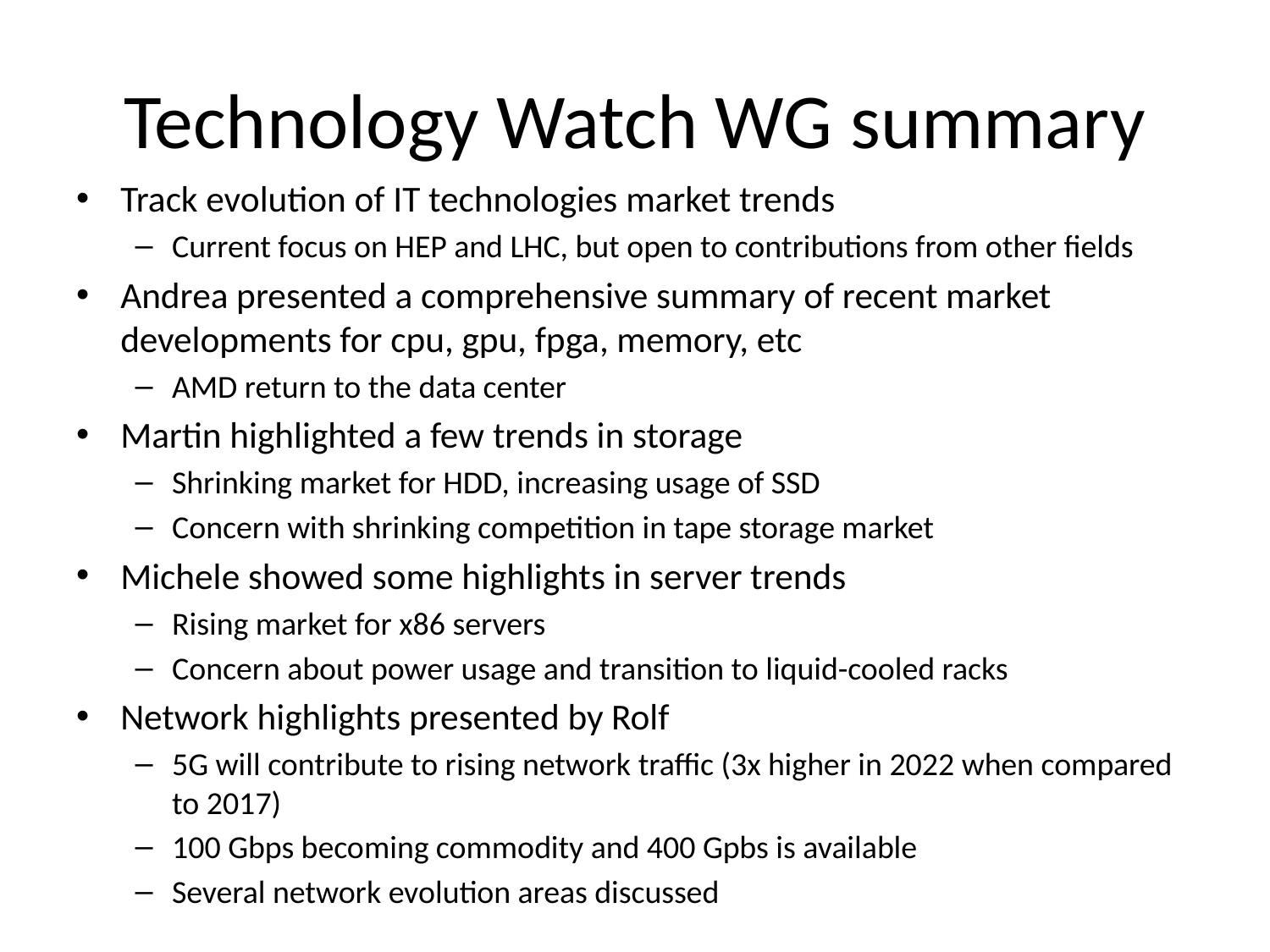

# Technology Watch WG summary
Track evolution of IT technologies market trends
Current focus on HEP and LHC, but open to contributions from other fields
Andrea presented a comprehensive summary of recent market developments for cpu, gpu, fpga, memory, etc
AMD return to the data center
Martin highlighted a few trends in storage
Shrinking market for HDD, increasing usage of SSD
Concern with shrinking competition in tape storage market
Michele showed some highlights in server trends
Rising market for x86 servers
Concern about power usage and transition to liquid-cooled racks
Network highlights presented by Rolf
5G will contribute to rising network traffic (3x higher in 2022 when compared to 2017)
100 Gbps becoming commodity and 400 Gpbs is available
Several network evolution areas discussed